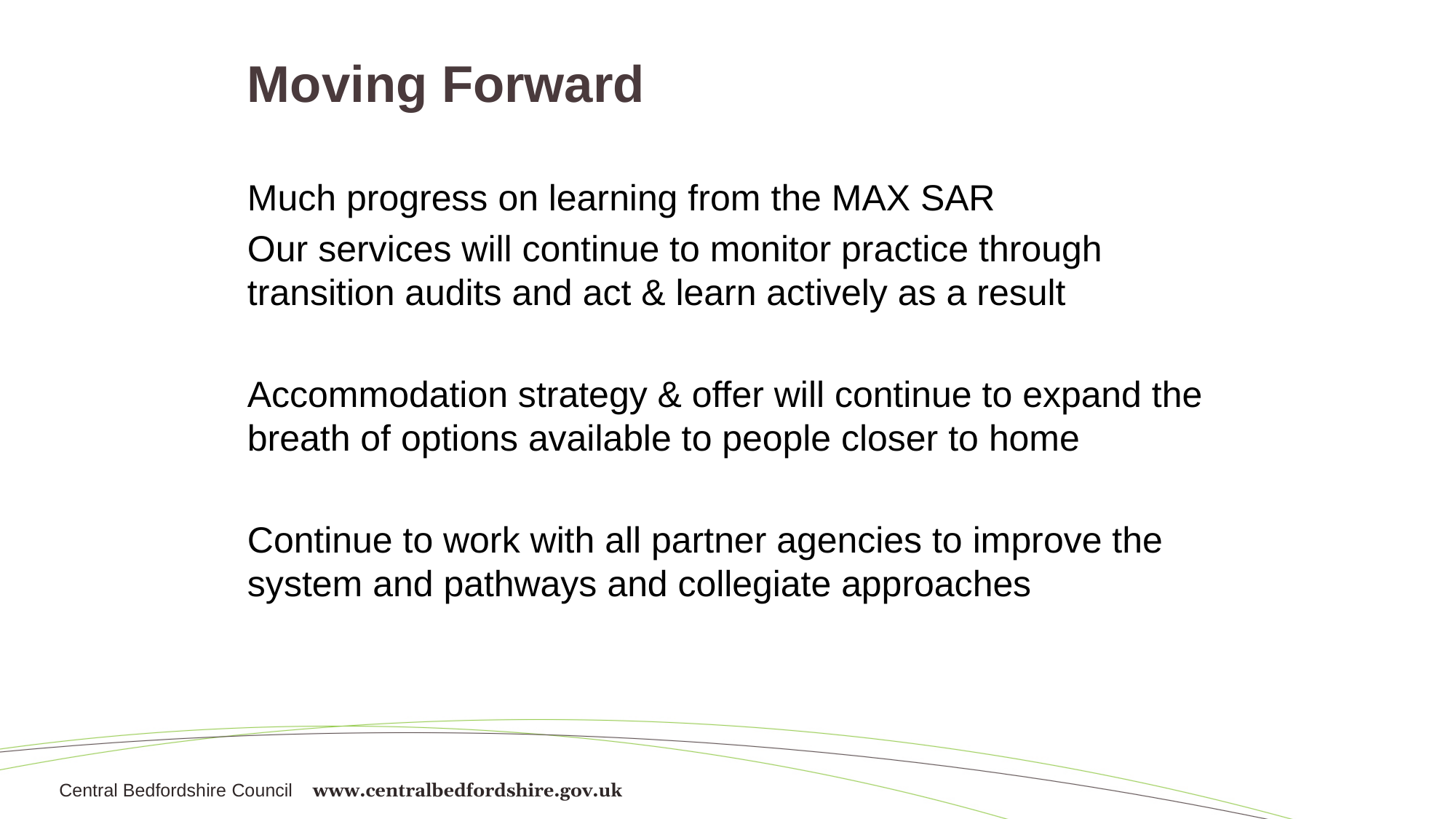

# Moving Forward
Much progress on learning from the MAX SAR
Our services will continue to monitor practice through transition audits and act & learn actively as a result

Accommodation strategy & offer will continue to expand the breath of options available to people closer to home

Continue to work with all partner agencies to improve the system and pathways and collegiate approaches